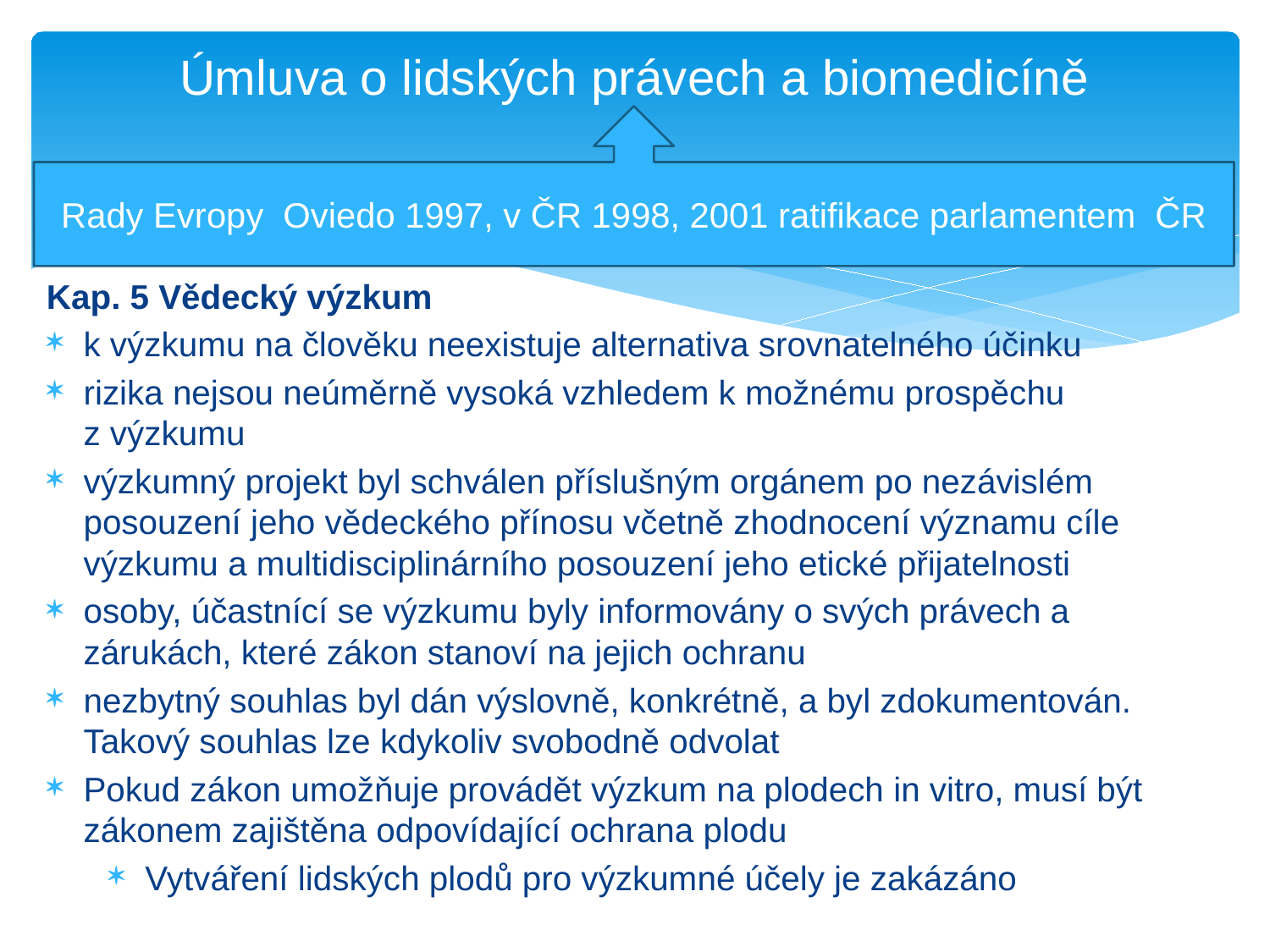

# Úmluva o lidských právech a biomedicíně
Rady Evropy  Oviedo 1997, v ČR 1998, 2001 ratifikace parlamentem  ČR
Kap. 5 Vědecký výzkum
k výzkumu na člověku neexistuje alternativa srovnatelného účinku
rizika nejsou neúměrně vysoká vzhledem k možnému prospěchu z výzkumu
výzkumný projekt byl schválen příslušným orgánem po nezávislém posouzení jeho vědeckého přínosu včetně zhodnocení významu cíle výzkumu a multidisciplinárního posouzení jeho etické přijatelnosti
osoby, účastnící se výzkumu byly informovány o svých právech a zárukách, které zákon stanoví na jejich ochranu
nezbytný souhlas byl dán výslovně, konkrétně, a byl zdokumentován. Takový souhlas lze kdykoliv svobodně odvolat
Pokud zákon umožňuje provádět výzkum na plodech in vitro, musí být zákonem zajištěna odpovídající ochrana plodu
Vytváření lidských plodů pro výzkumné účely je zakázáno